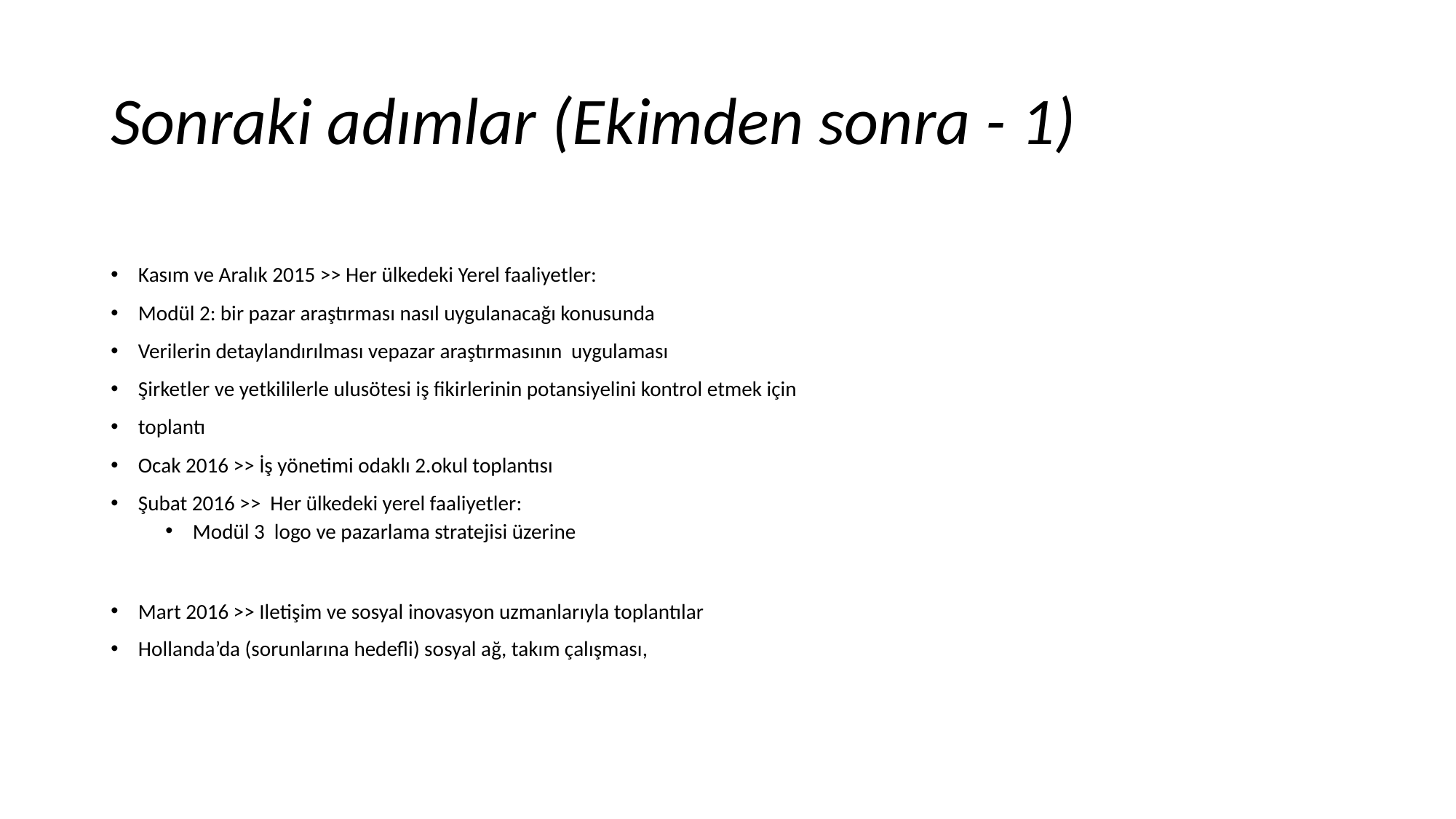

# Sonraki adımlar (Ekimden sonra - 1)

Kasım ve Aralık 2015 >> Her ülkedeki Yerel faaliyetler:
Modül 2: bir pazar araştırması nasıl uygulanacağı konusunda
Verilerin detaylandırılması vepazar araştırmasının  uygulaması
Şirketler ve yetkililerle ulusötesi iş fikirlerinin potansiyelini kontrol etmek için
toplantı
Ocak 2016 >> İş yönetimi odaklı 2.okul toplantısı
Şubat 2016 >>  Her ülkedeki yerel faaliyetler:
Modül 3  logo ve pazarlama stratejisi üzerine

Mart 2016 >> Iletişim ve sosyal inovasyon uzmanlarıyla toplantılar
Hollanda’da (sorunlarına hedefli) sosyal ağ, takım çalışması,